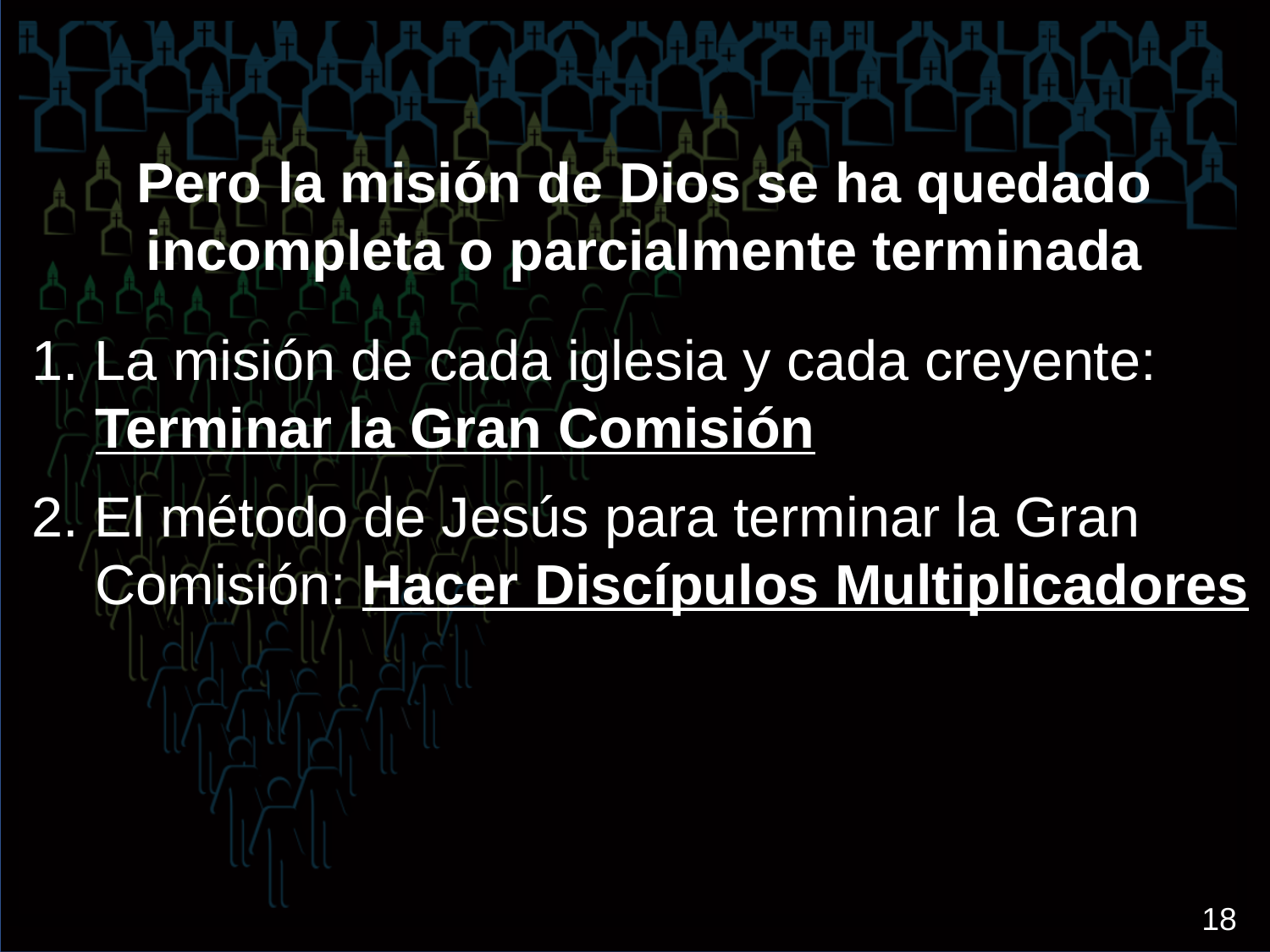

Pero la misión de Dios se ha quedado incompleta o parcialmente terminada

1. La misión de cada iglesia y cada creyente: Terminar la Gran Comisión
2. El método de Jesús para terminar la Gran  Comisión: Hacer Discípulos Multiplicadores
18